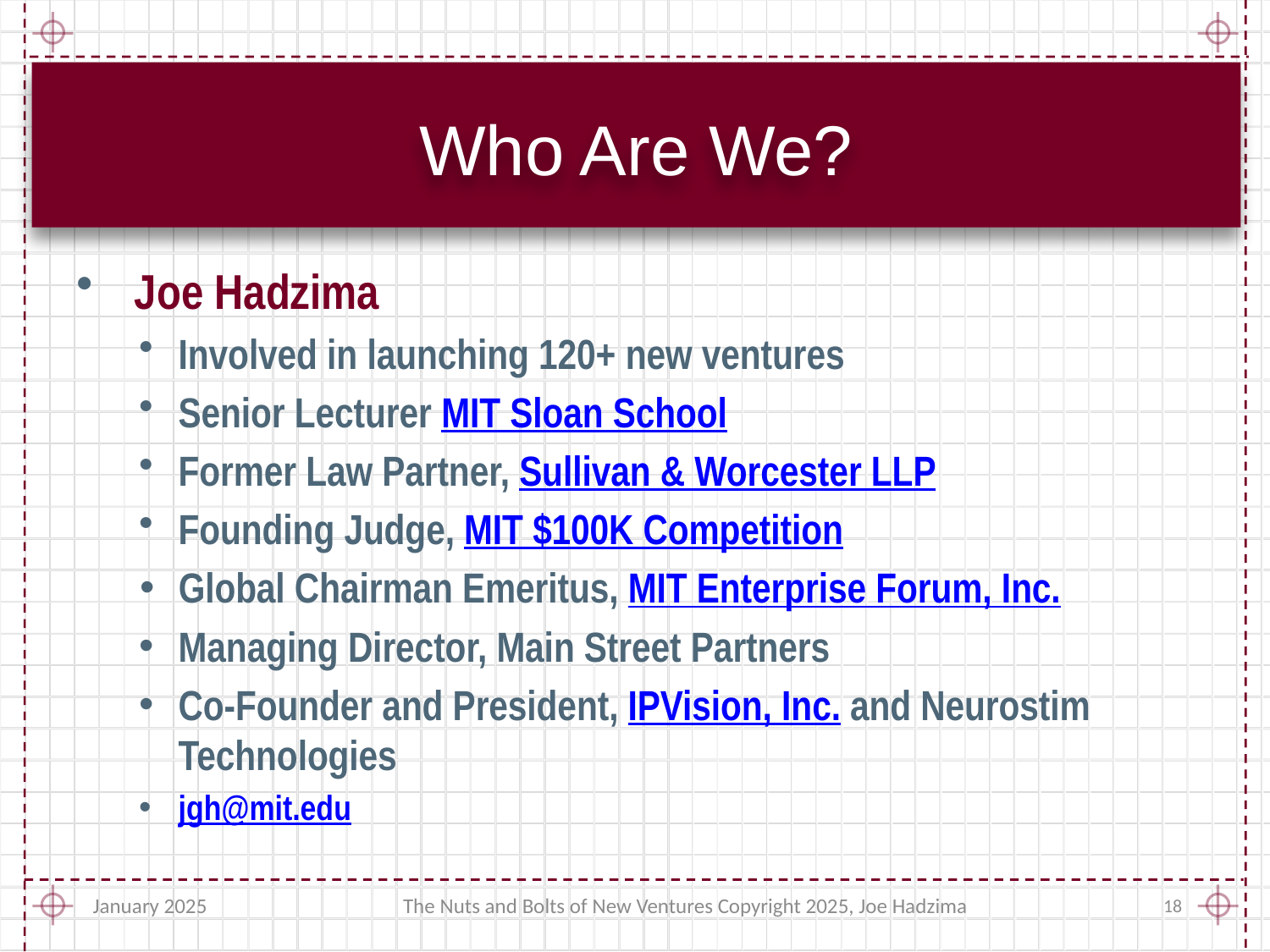

# Who Are We?
 Joe Hadzima
Involved in launching 120+ new ventures
Senior Lecturer MIT Sloan School
Former Law Partner, Sullivan & Worcester LLP
Founding Judge, MIT $100K Competition
Global Chairman Emeritus, MIT Enterprise Forum, Inc.
Managing Director, Main Street Partners
Co-Founder and President, IPVision, Inc. and Neurostim Technologies
jgh@mit.edu
January 2025
The Nuts and Bolts of New Ventures Copyright 2025, Joe Hadzima
18